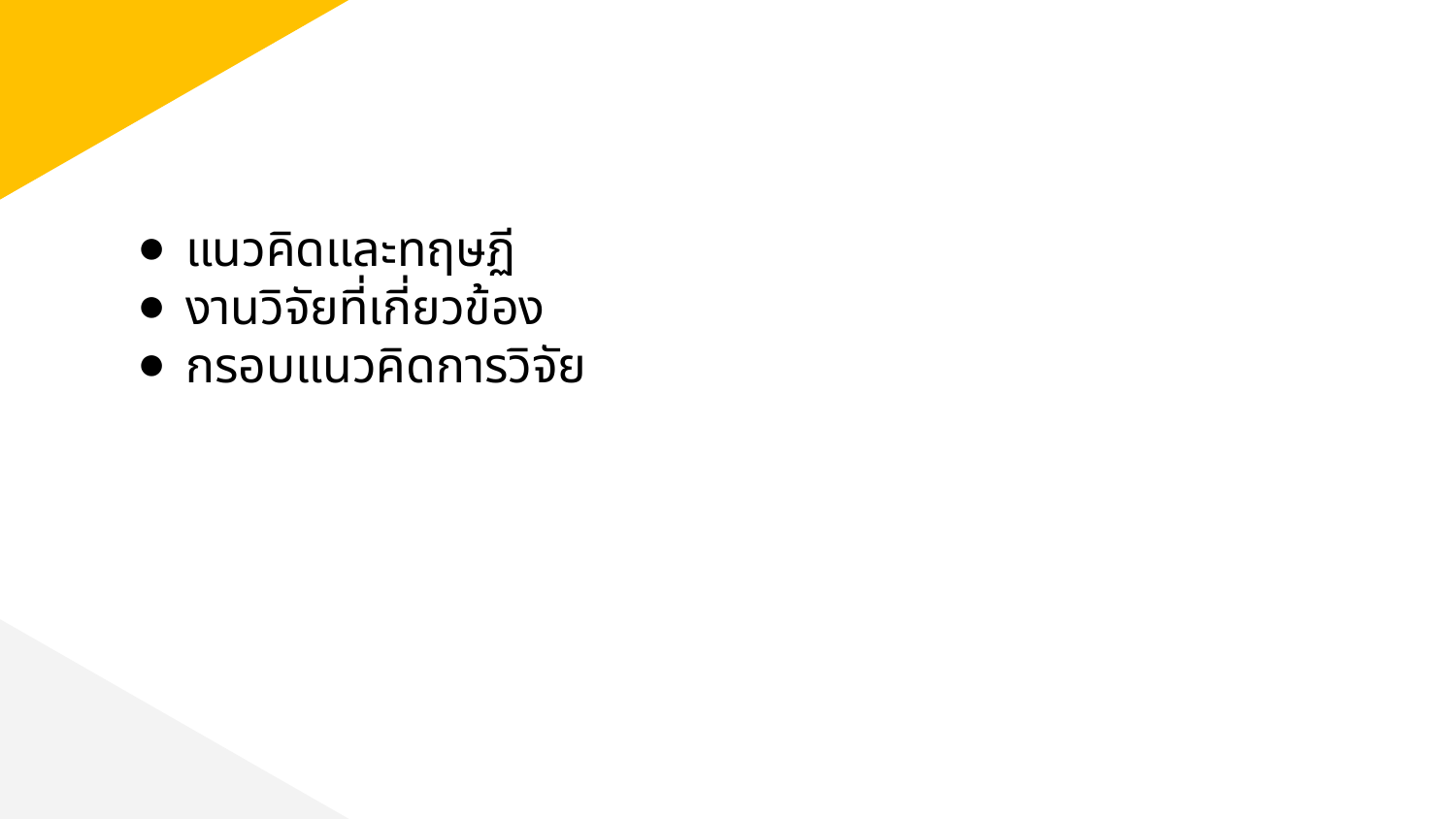

#
แนวคิดและทฤษฏี
งานวิจัยที่เกี่ยวข้อง
กรอบแนวคิดการวิจัย